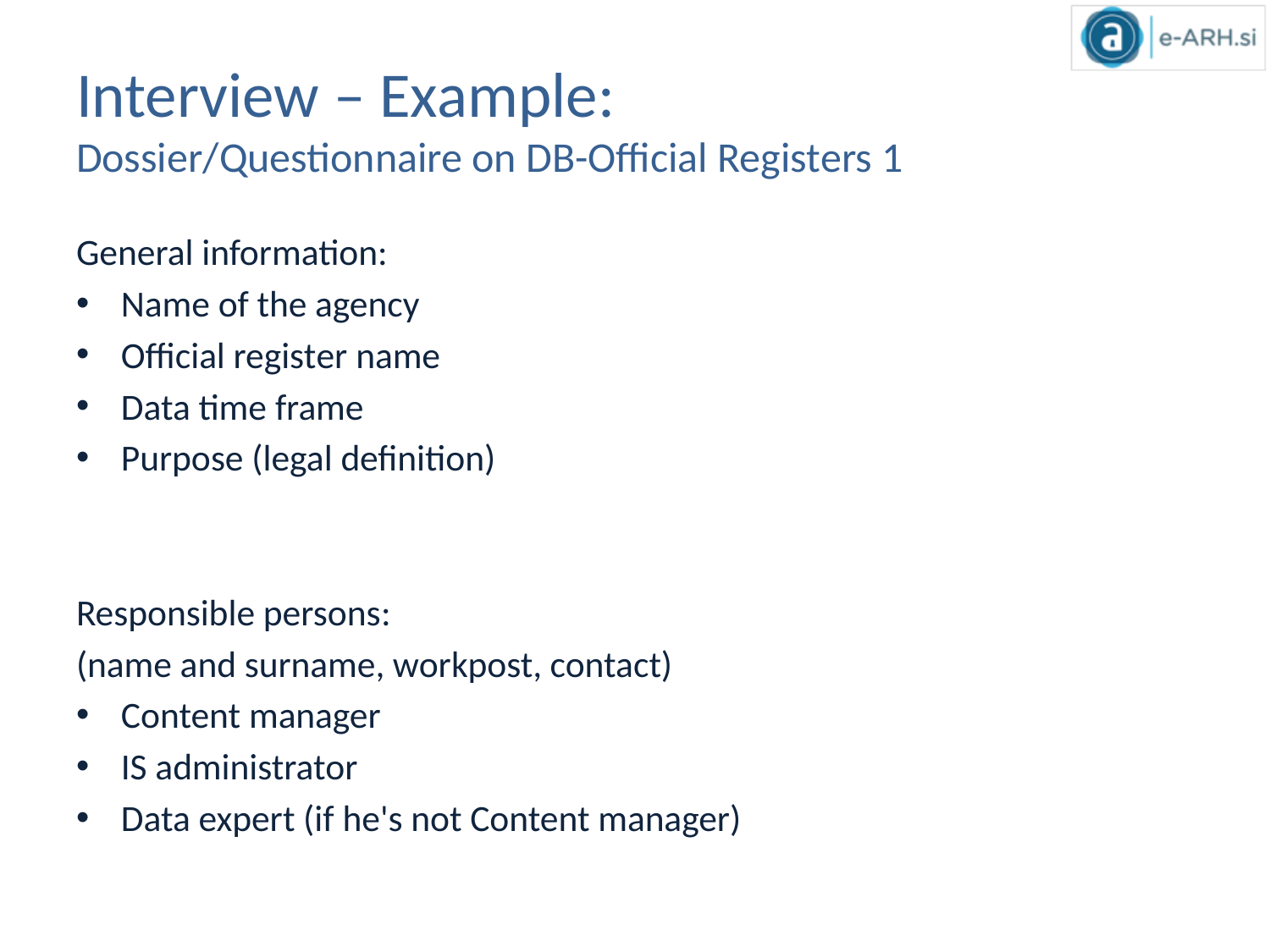

# Interview – Example: Dossier/Questionnaire on DB-Official Registers 1
General information:
Name of the agency
Official register name
Data time frame
Purpose (legal definition)

Responsible persons:
(name and surname, workpost, contact)
Content manager
IS administrator
Data expert (if he's not Content manager)